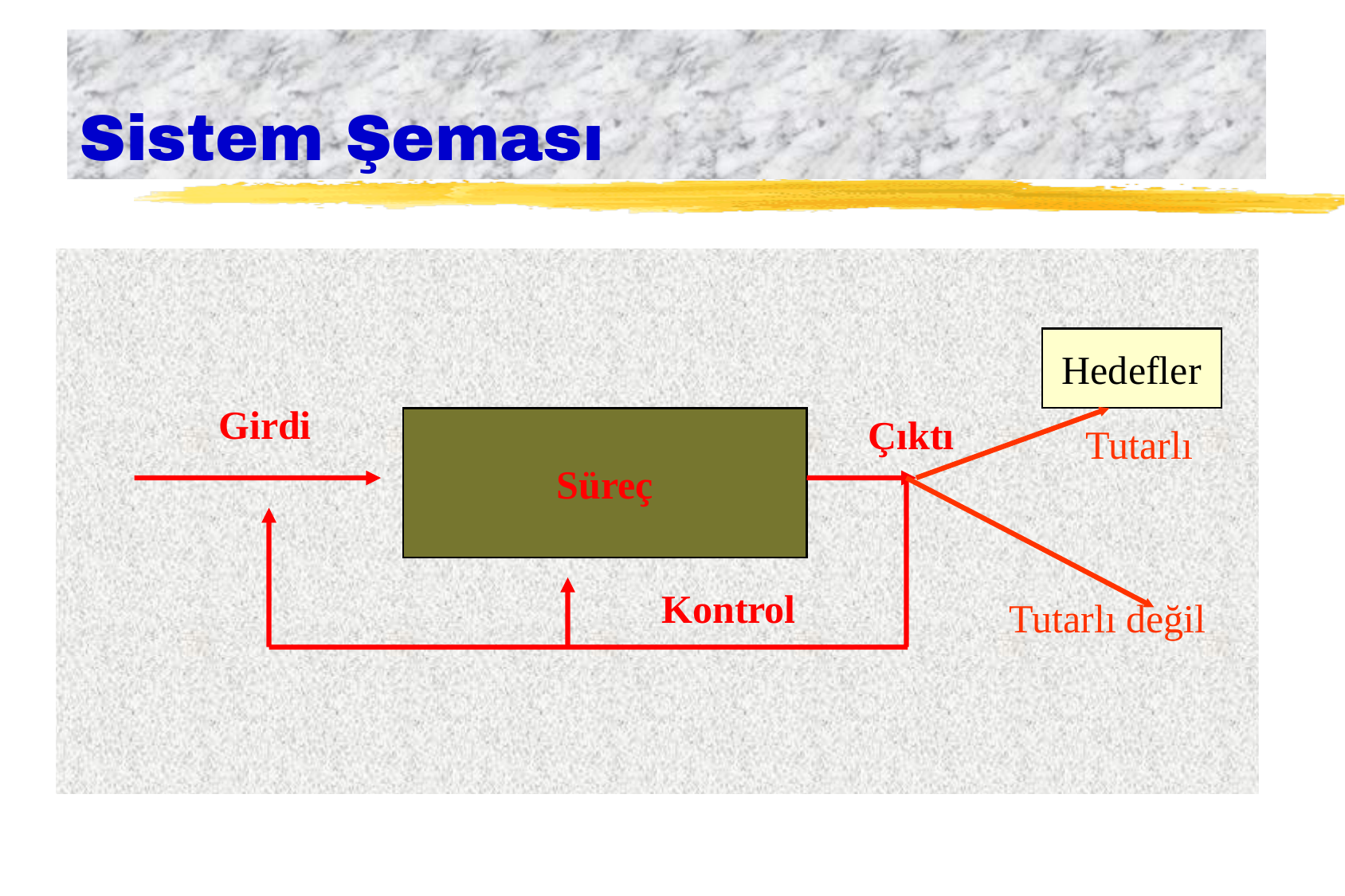

# Sistem Şeması

Hedefler
Girdi
Çıktı
Süreç

Tutarlı

Kontrol
Tutarlı değil